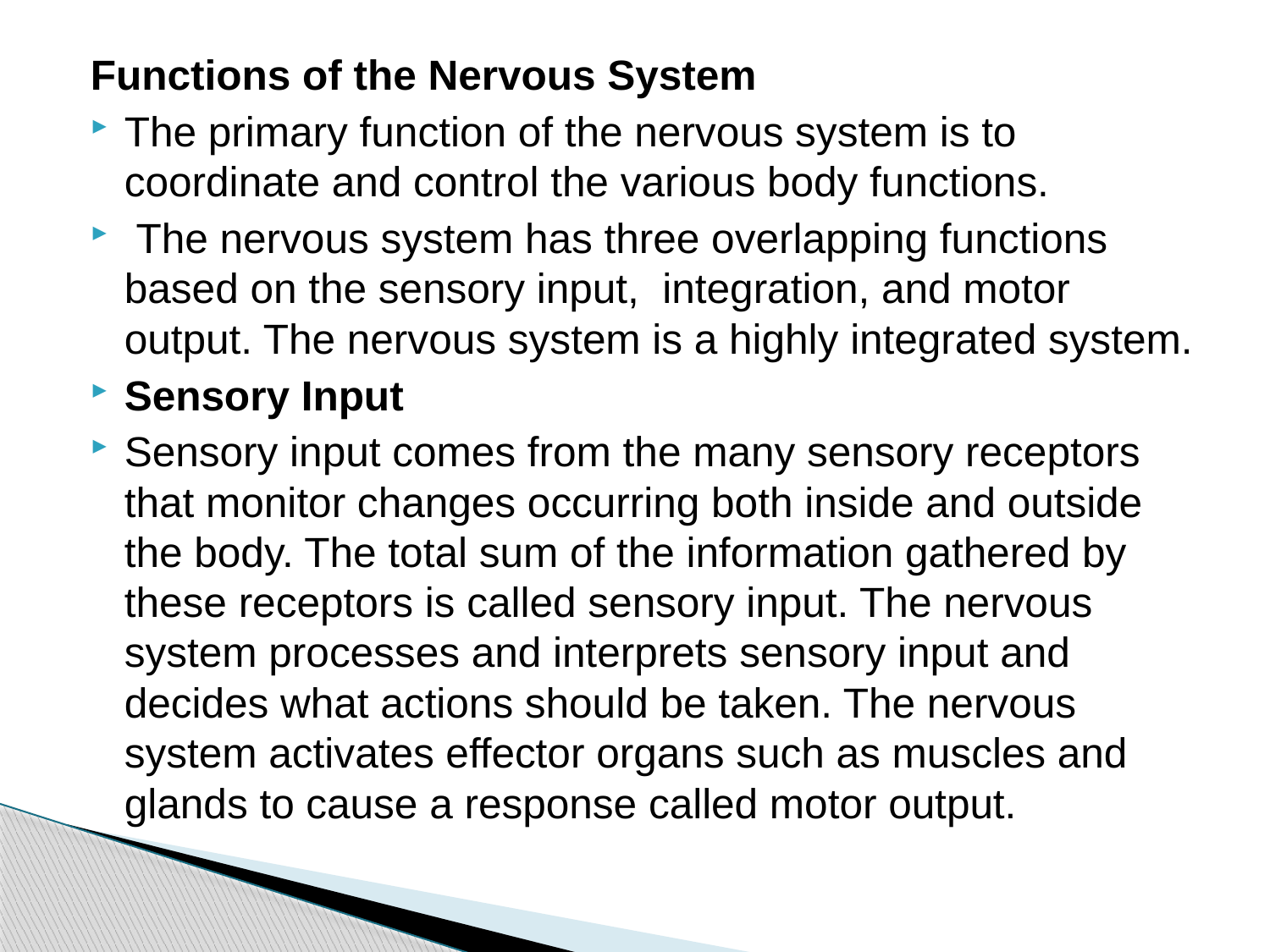

Functions of the Nervous System
The primary function of the nervous system is to coordinate and control the various body functions.
 The nervous system has three overlapping functions based on the sensory input,  integration, and motor output. The nervous system is a highly integrated system.
Sensory Input
Sensory input comes from the many sensory receptors that monitor changes occurring both inside and outside the body. The total sum of the information gathered by these receptors is called sensory input. The nervous system processes and interprets sensory input and decides what actions should be taken. The nervous system activates effector organs such as muscles and glands to cause a response called motor output.